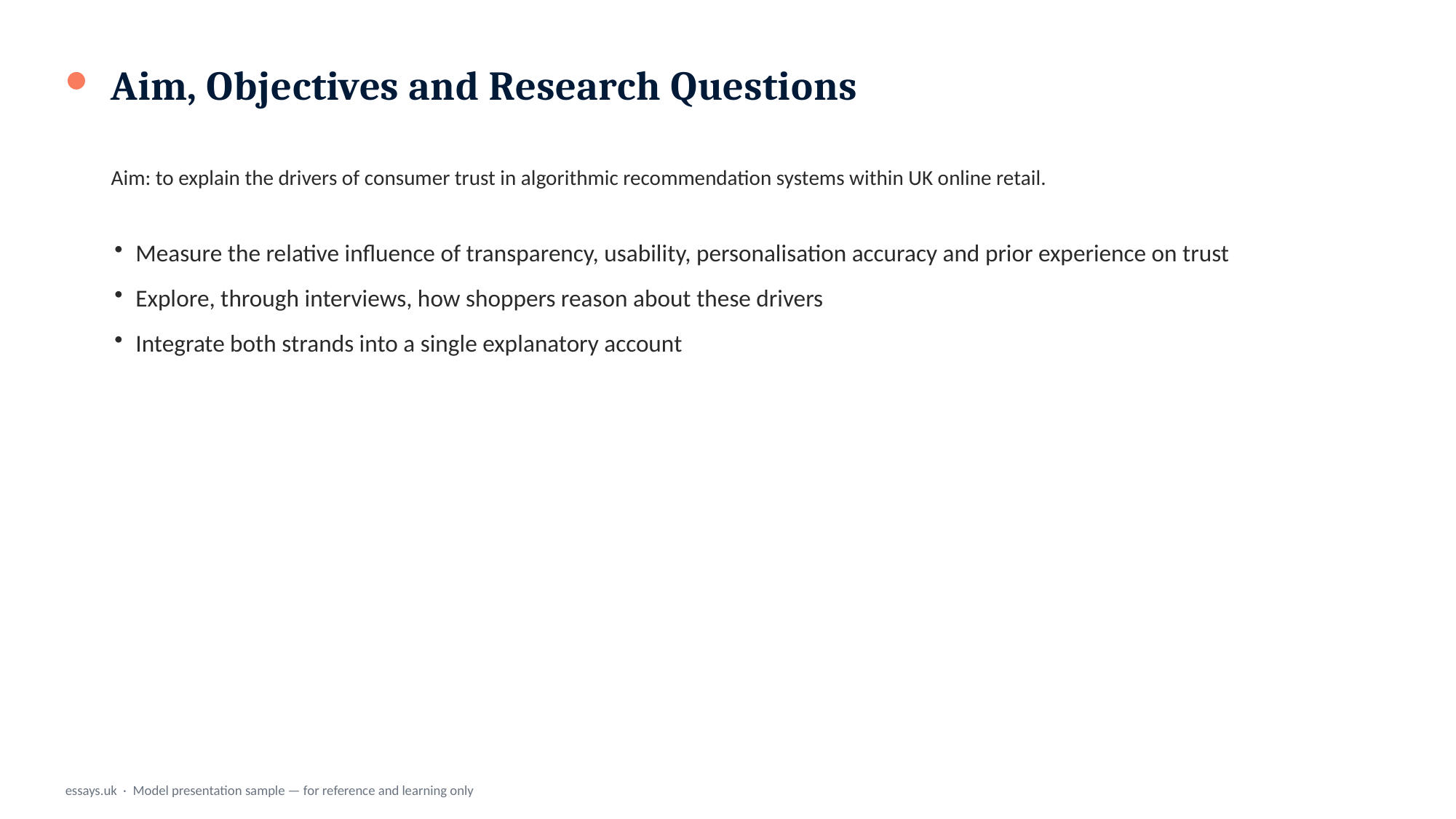

Aim, Objectives and Research Questions

Aim: to explain the drivers of consumer trust in algorithmic recommendation systems within UK online retail.
Measure the relative influence of transparency, usability, personalisation accuracy and prior experience on trust
Explore, through interviews, how shoppers reason about these drivers
Integrate both strands into a single explanatory account
essays.uk  ·  Model presentation sample — for reference and learning only